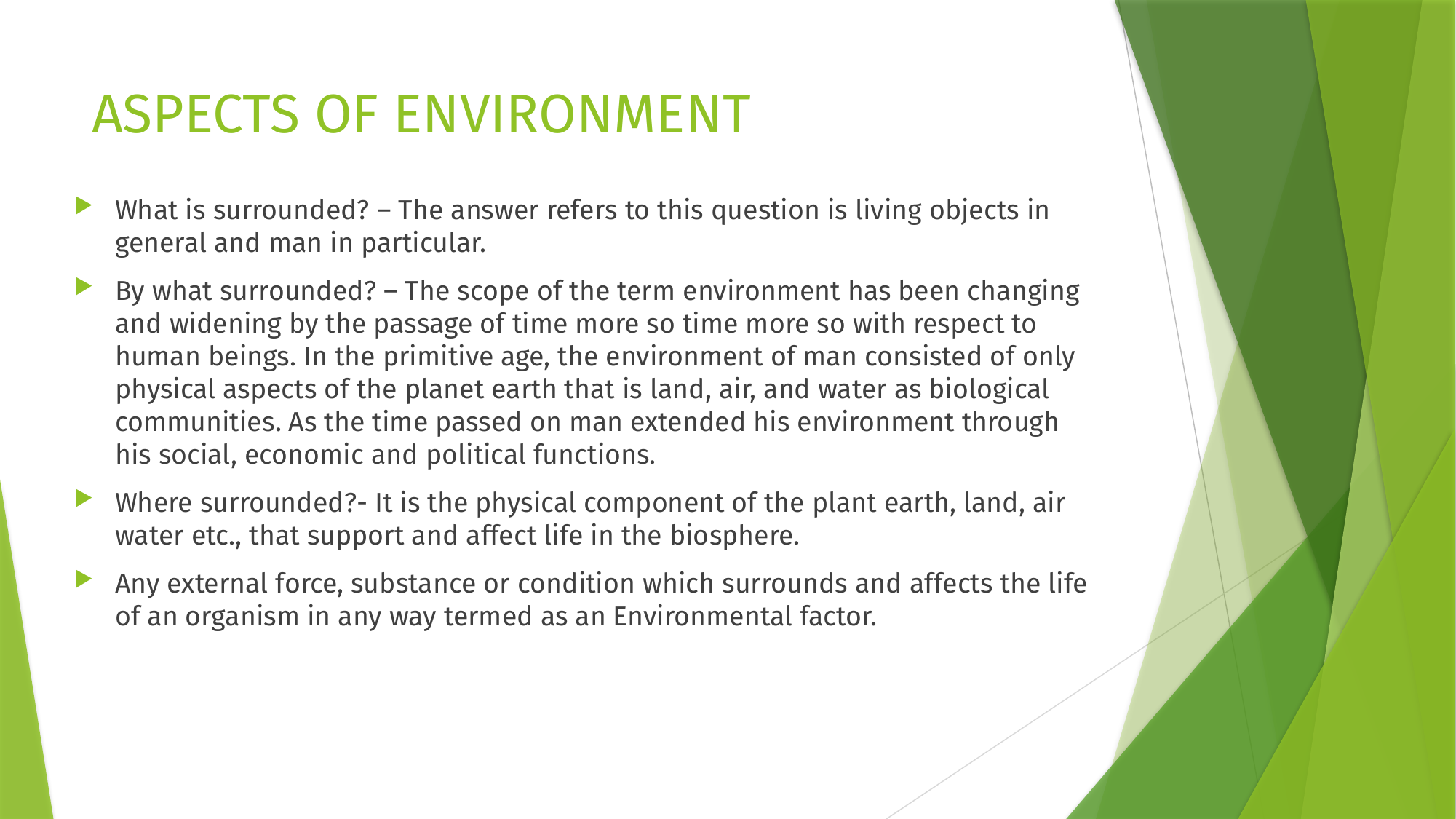

# ASPECTS OF ENVIRONMENT
What is surrounded? – The answer refers to this question is living objects in general and man in particular.
By what surrounded? – The scope of the term environment has been changing and widening by the passage of time more so time more so with respect to human beings. In the primitive age, the environment of man consisted of only physical aspects of the planet earth that is land, air, and water as biological communities. As the time passed on man extended his environment through his social, economic and political functions.
Where surrounded?- It is the physical component of the plant earth, land, air water etc., that support and affect life in the biosphere.
Any external force, substance or condition which surrounds and affects the life of an organism in any way termed as an Environmental factor.